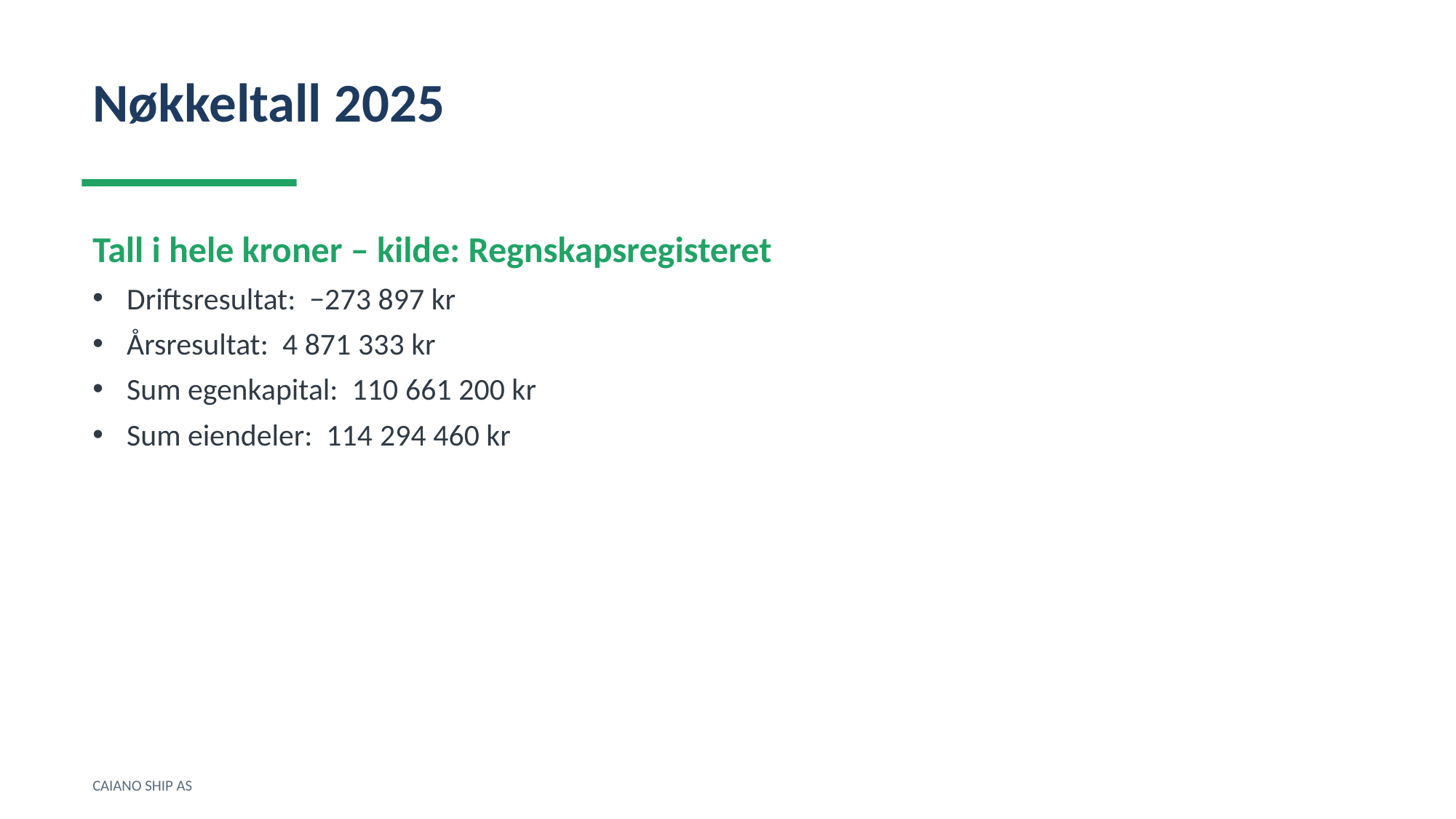

Nøkkeltall 2025

Tall i hele kroner – kilde: Regnskapsregisteret
Driftsresultat:  −273 897 kr
Årsresultat:  4 871 333 kr
Sum egenkapital:  110 661 200 kr
Sum eiendeler:  114 294 460 kr
CAIANO SHIP AS